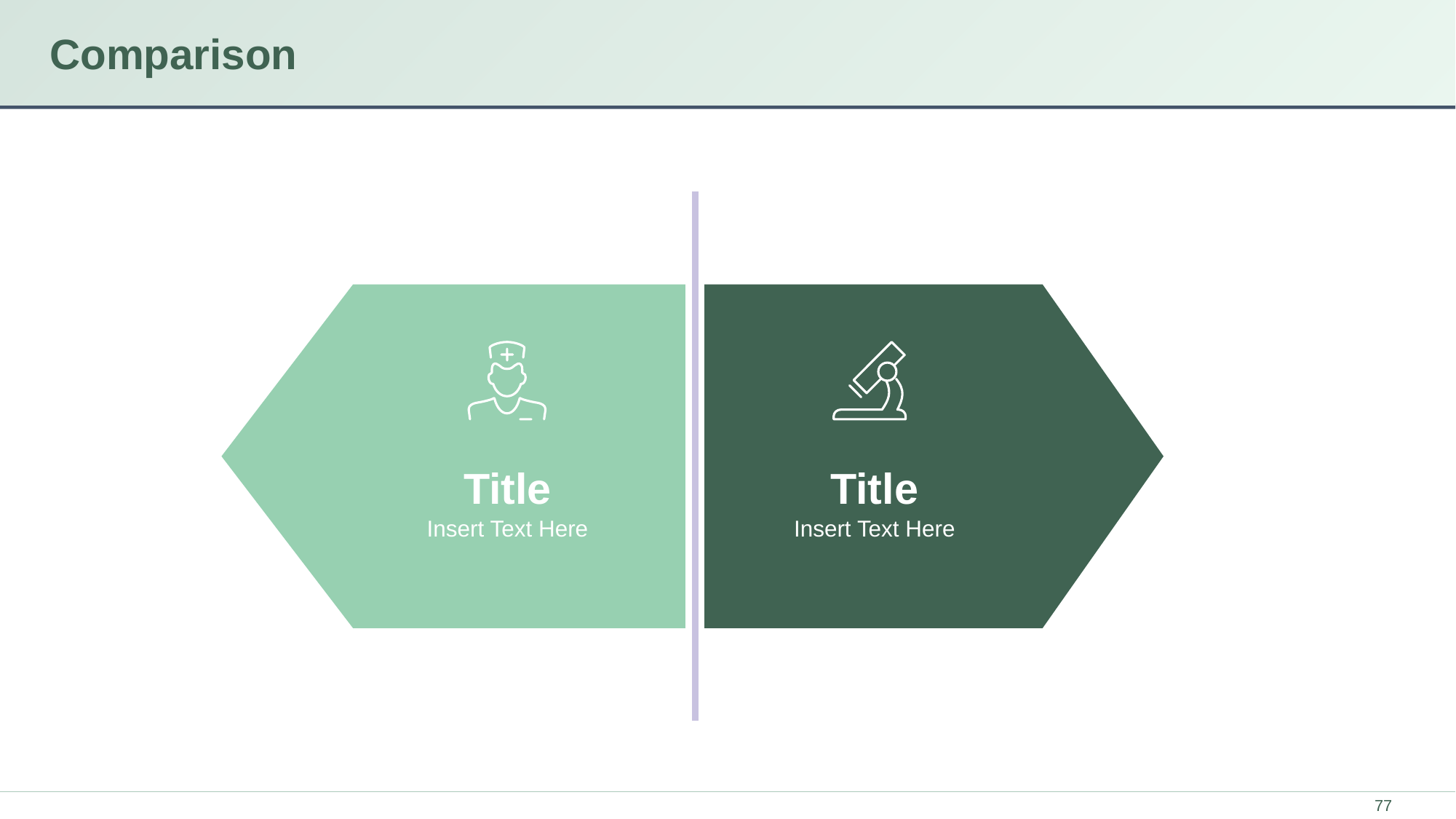

# Comparison

Title
Title
Insert Text Here
Insert Text Here
77